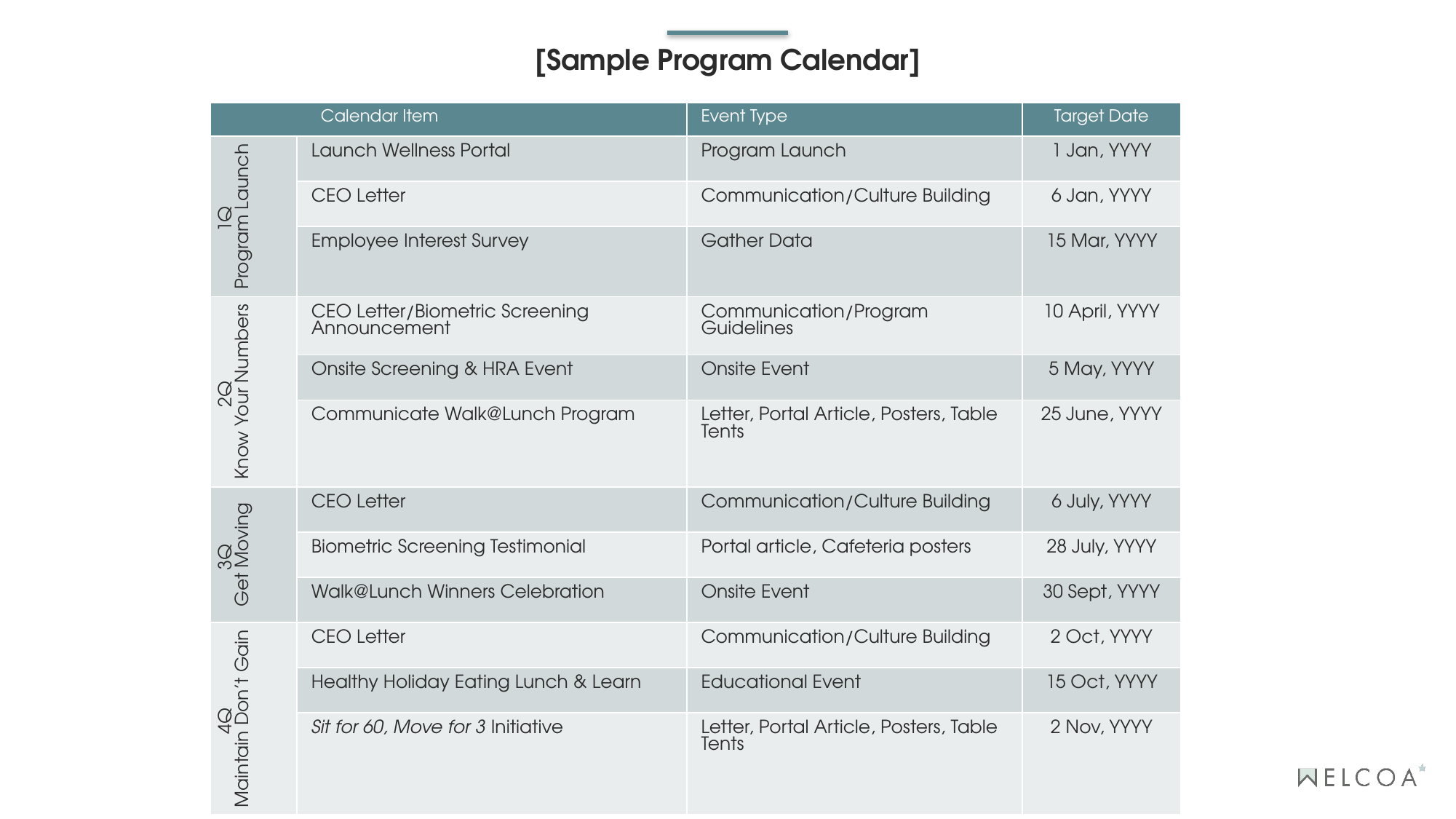

# [Sample Program Calendar]
| Calendar Item |  | Event Type | Target Date |
| --- | --- | --- | --- |
| 1Q Program Launch | Launch Wellness Portal | Program Launch | 1 Jan, YYYY |
|  | CEO Letter | Communication/Culture Building | 6 Jan, YYYY |
|  | Employee Interest Survey | Gather Data | 15 Mar, YYYY |
| 2Q Know Your Numbers | CEO Letter/Biometric Screening Announcement | Communication/Program Guidelines | 10 April, YYYY |
|  | Onsite Screening & HRA Event | Onsite Event | 5 May, YYYY |
|  | Communicate Walk@Lunch Program | Letter, Portal Article, Posters, Table Tents | 25 June, YYYY |
| 3Q Get Moving | CEO Letter | Communication/Culture Building | 6 July, YYYY |
|  | Biometric Screening Testimonial | Portal article, Cafeteria posters | 28 July, YYYY |
|  | Walk@Lunch Winners Celebration | Onsite Event | 30 Sept, YYYY |
| 4Q Maintain Don’t Gain | CEO Letter | Communication/Culture Building | 2 Oct, YYYY |
|  | Healthy Holiday Eating Lunch & Learn | Educational Event | 15 Oct, YYYY |
|  | Sit for 60, Move for 3 Initiative | Letter, Portal Article, Posters, Table Tents | 2 Nov, YYYY |